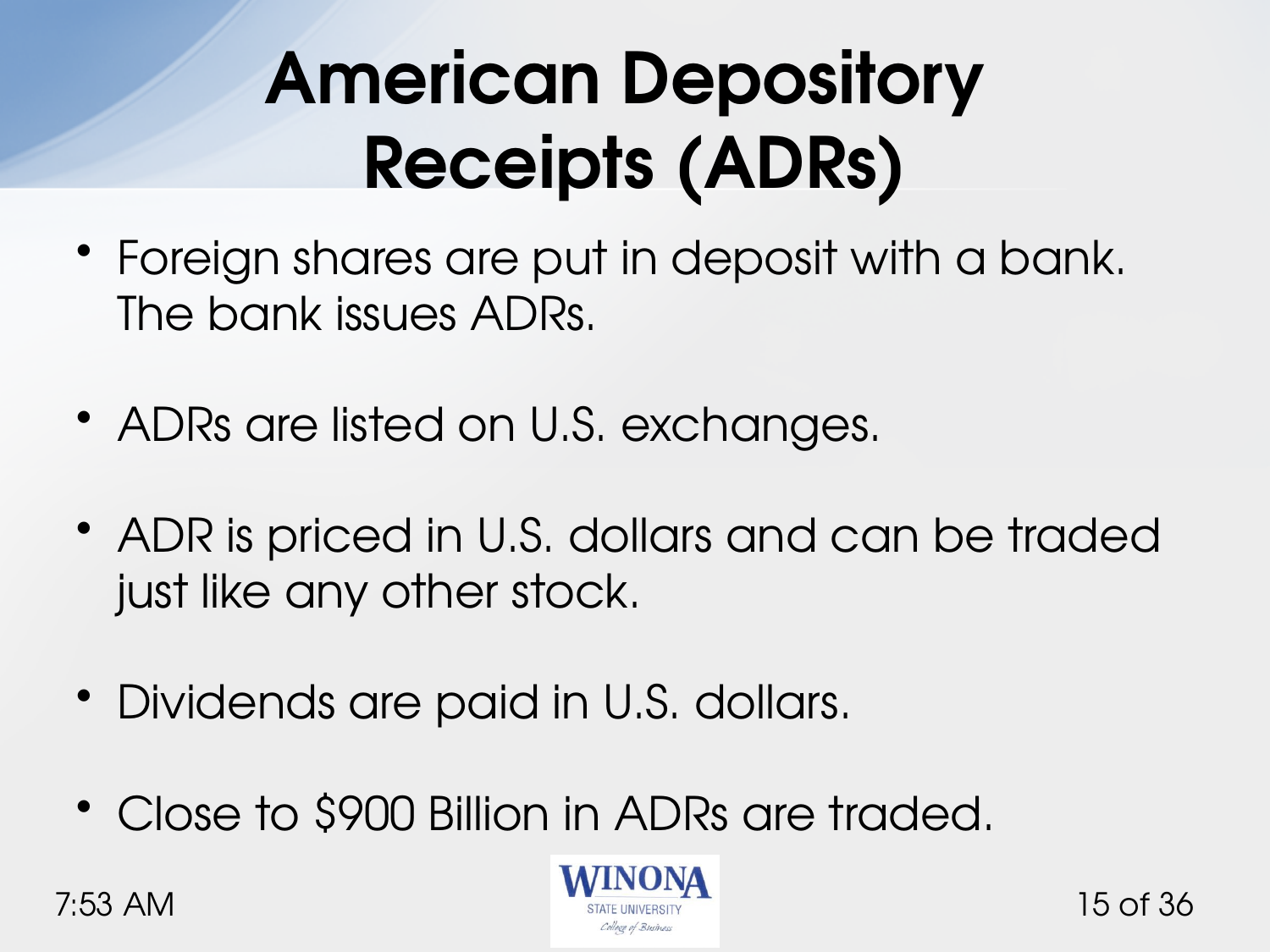

# American Depository Receipts (ADRs)
Foreign shares are put in deposit with a bank. The bank issues ADRs.

ADRs are listed on U.S. exchanges.

ADR is priced in U.S. dollars and can be traded just like any other stock.

Dividends are paid in U.S. dollars.

Close to $900 Billion in ADRs are traded.